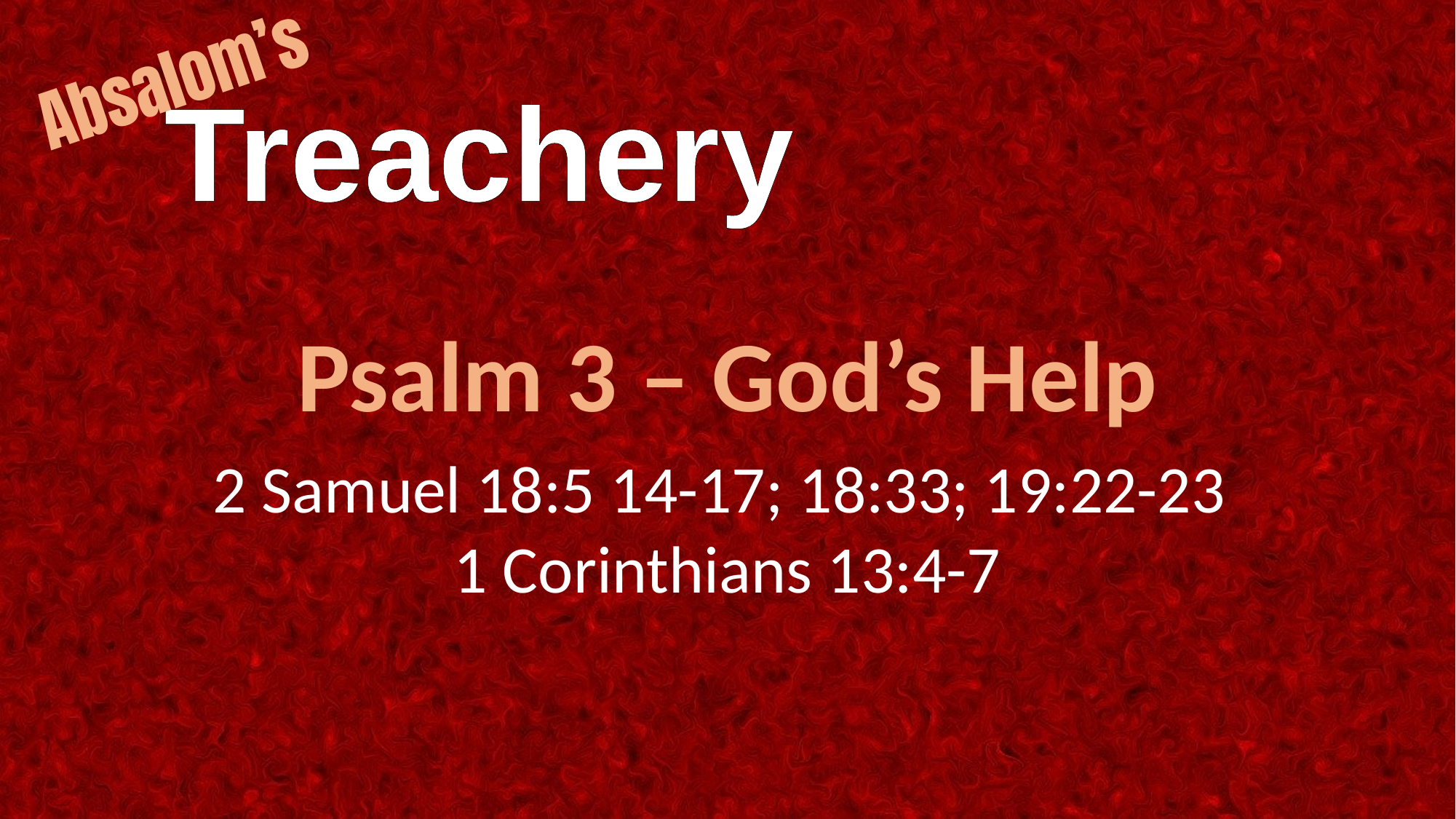

# Absalom’s
Treachery
Psalm 3 – God’s Help

2 Samuel 18:5 14-17; 18:33; 19:22-23
1 Corinthians 13:4-7